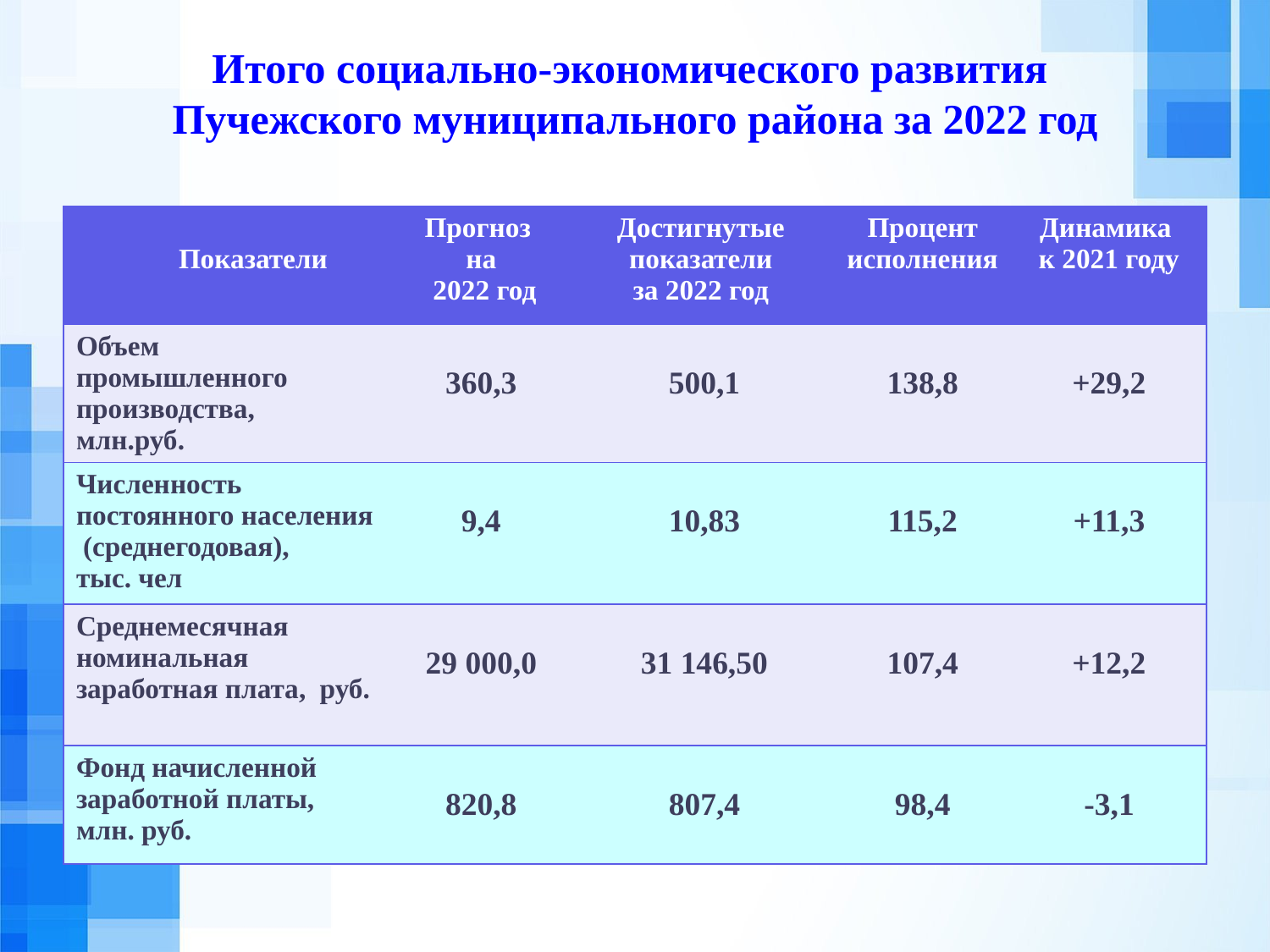

Итого социально-экономического развития
Пучежского муниципального района за 2022 год
| Показатели | Прогноз на 2022 год | Достигнутые показатели за 2022 год | Процент исполнения | Динамика к 2021 году |
| --- | --- | --- | --- | --- |
| Объем промышленного производства, млн.руб. | 360,3 | 500,1 | 138,8 | +29,2 |
| Численность постоянного населения (среднегодовая), тыс. чел | 9,4 | 10,83 | 115,2 | +11,3 |
| Среднемесячная номинальная заработная плата, руб. | 29 000,0 | 31 146,50 | 107,4 | +12,2 |
| Фонд начисленной заработной платы, млн. руб. | 820,8 | 807,4 | 98,4 | -3,1 |